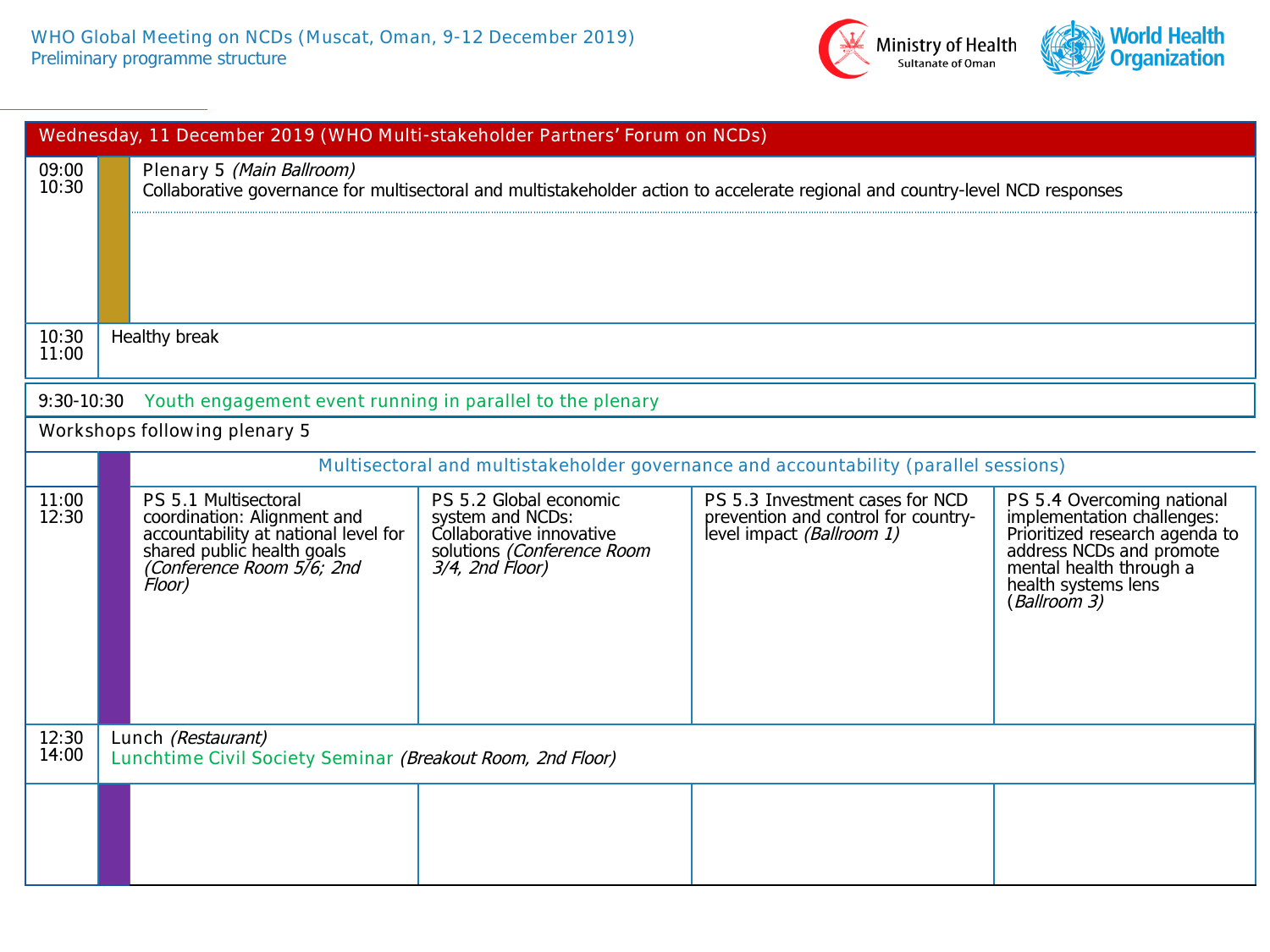

WHO Global Meeting on NCDs (Muscat, Oman, 9-12 December 2019)
Preliminary programme structure
| Wednesday, 11 December 2019 (WHO Multi-stakeholder Partners’ Forum on NCDs) |  |  |
| --- | --- | --- |
| 09:00 10:30 |  | Plenary 5 (Main Ballroom) Collaborative governance for multisectoral and multistakeholder action to accelerate regional and country-level NCD responses |
|  |  |  |
| 10:30 11:00 | Healthy break |  |
9:30-10:30    Youth engagement event running in parallel to the plenary
| Workshops following plenary 5 |  |  |  |  |  |
| --- | --- | --- | --- | --- | --- |
|  |  | Multisectoral and multistakeholder governance and accountability (parallel sessions) |  |  |  |
| 11:00 12:30 |  | PS 5.1 Multisectoral coordination: Alignment and accountability at national level for shared public health goals (Conference Room 5/6; 2nd Floor) | PS 5.2 Global economic system and NCDs: Collaborative innovative solutions (Conference Room 3/4, 2nd Floor) | PS 5.3 Investment cases for NCD prevention and control for country-level impact (Ballroom 1) | PS 5.4 Overcoming national implementation challenges: Prioritized research agenda to address NCDs and promote mental health through a health systems lens (Ballroom 3) |
|  |  |  |  |  |  |
|  |  |  |  |  |  |
| 12:30 14:00 | Lunch (Restaurant) Lunchtime Civil Society Seminar (Breakout Room, 2nd Floor) |
| --- | --- |